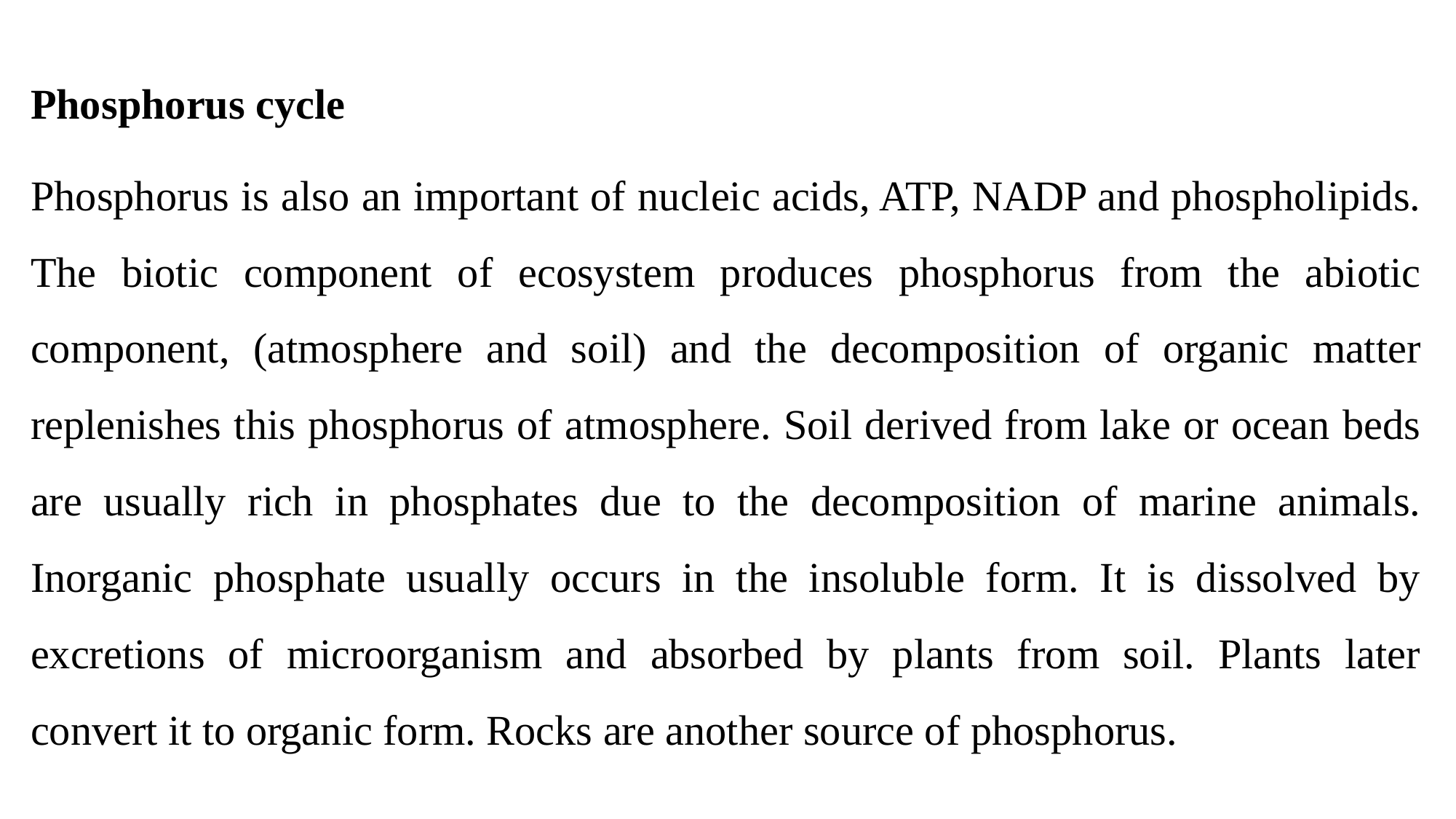

Phosphorus cycle
Phosphorus is also an important of nucleic acids, ATP, NADP and phospholipids. The biotic component of ecosystem produces phosphorus from the abiotic component, (atmosphere and soil) and the decomposition of organic matter replenishes this phosphorus of atmosphere. Soil derived from lake or ocean beds are usually rich in phosphates due to the decomposition of marine animals. Inorganic phosphate usually occurs in the insoluble form. It is dissolved by excretions of microorganism and absorbed by plants from soil. Plants later convert it to organic form. Rocks are another source of phosphorus.